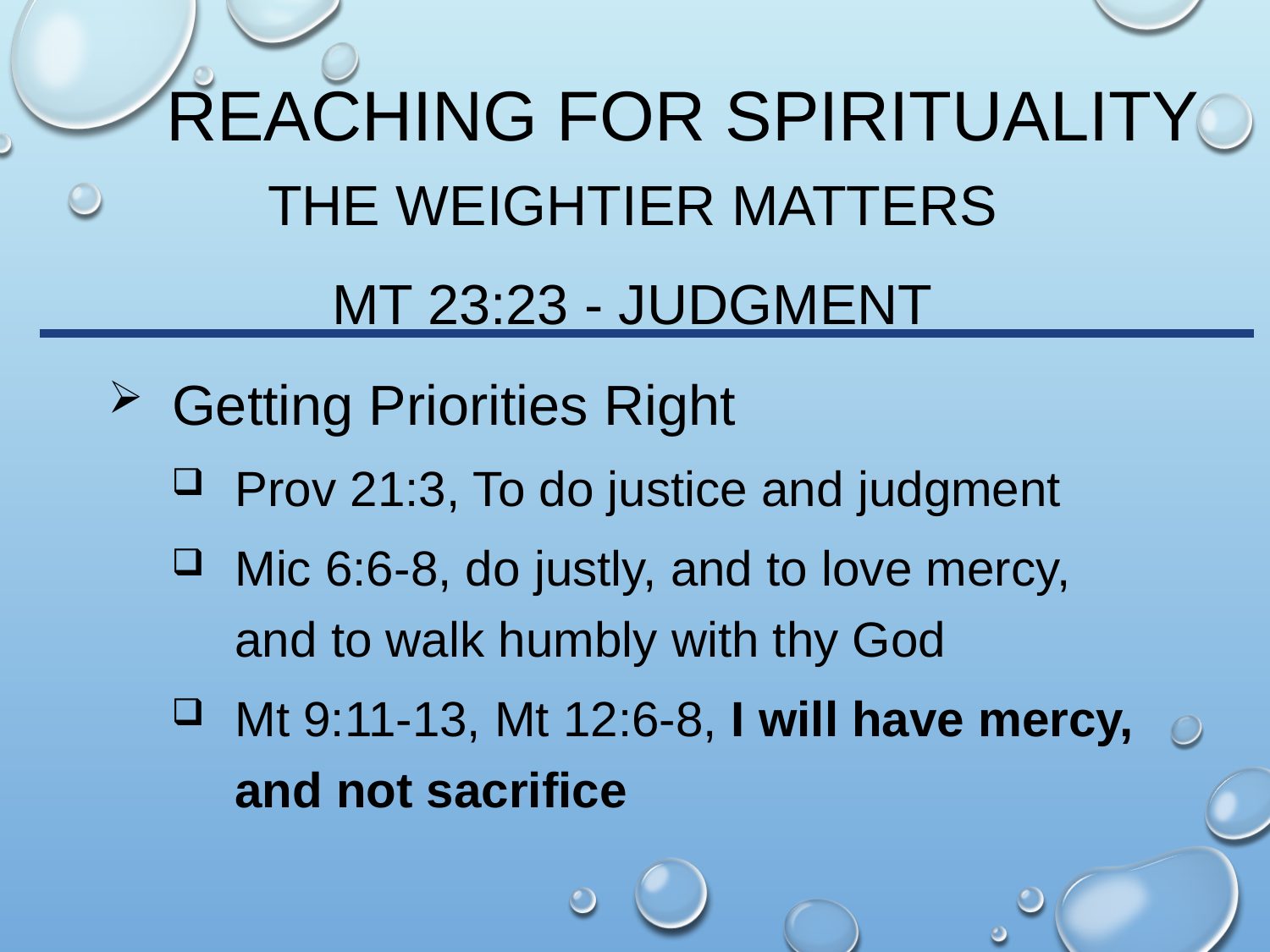

# Reaching for spirituality
The Weightier matters
Mt 23:23 - Judgment
Getting Priorities Right
Prov 21:3, To do justice and judgment
Mic 6:6-8, do justly, and to love mercy, and to walk humbly with thy God
Mt 9:11-13, Mt 12:6-8, I will have mercy, and not sacrifice